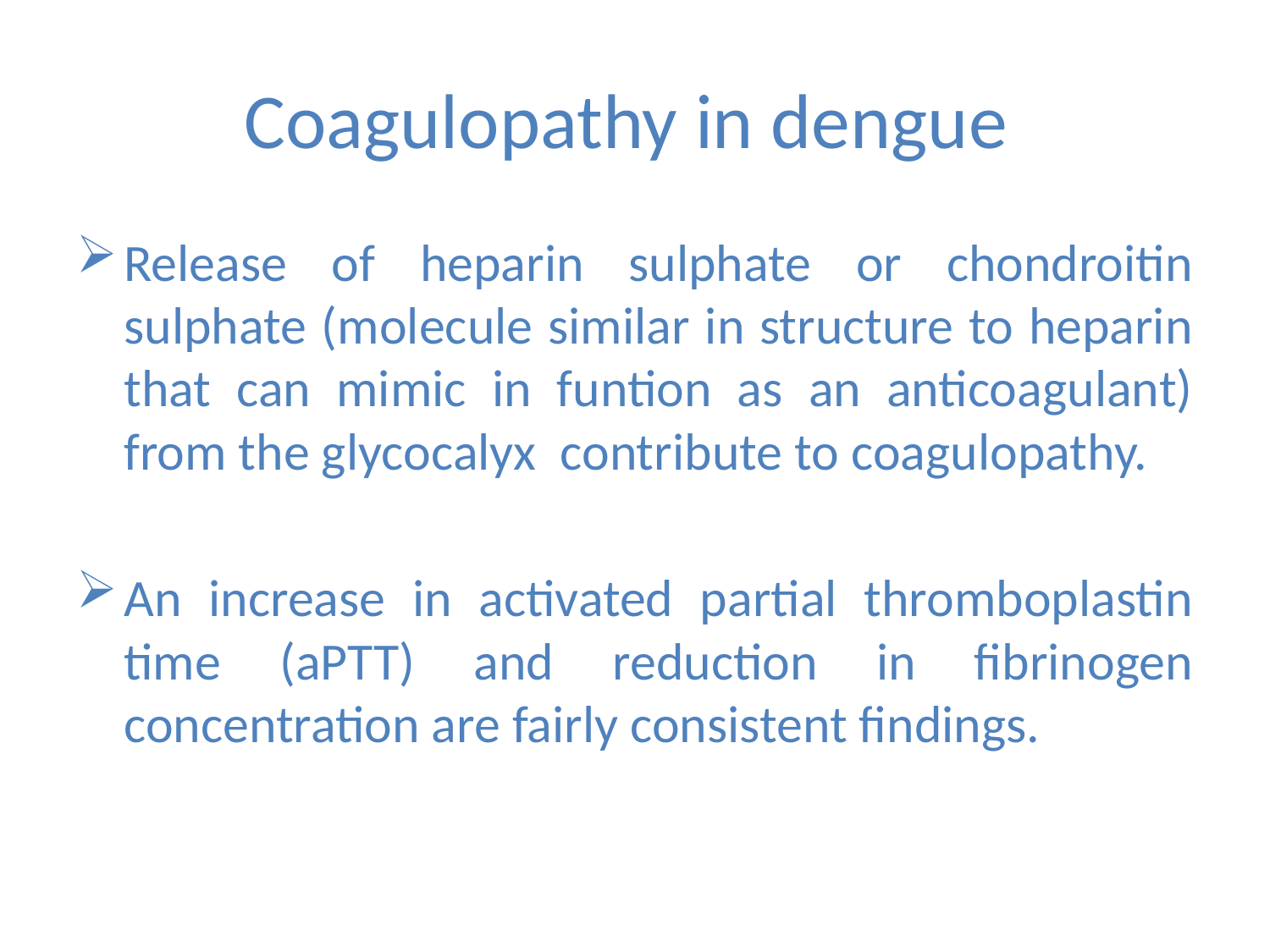

# Coagulopathy in dengue
Release of heparin sulphate or chondroitin sulphate (molecule similar in structure to heparin that can mimic in funtion as an anticoagulant) from the glycocalyx  contribute to coagulopathy.

An increase in activated partial thromboplastin time (aPTT) and reduction in fibrinogen concentration are fairly consistent findings.